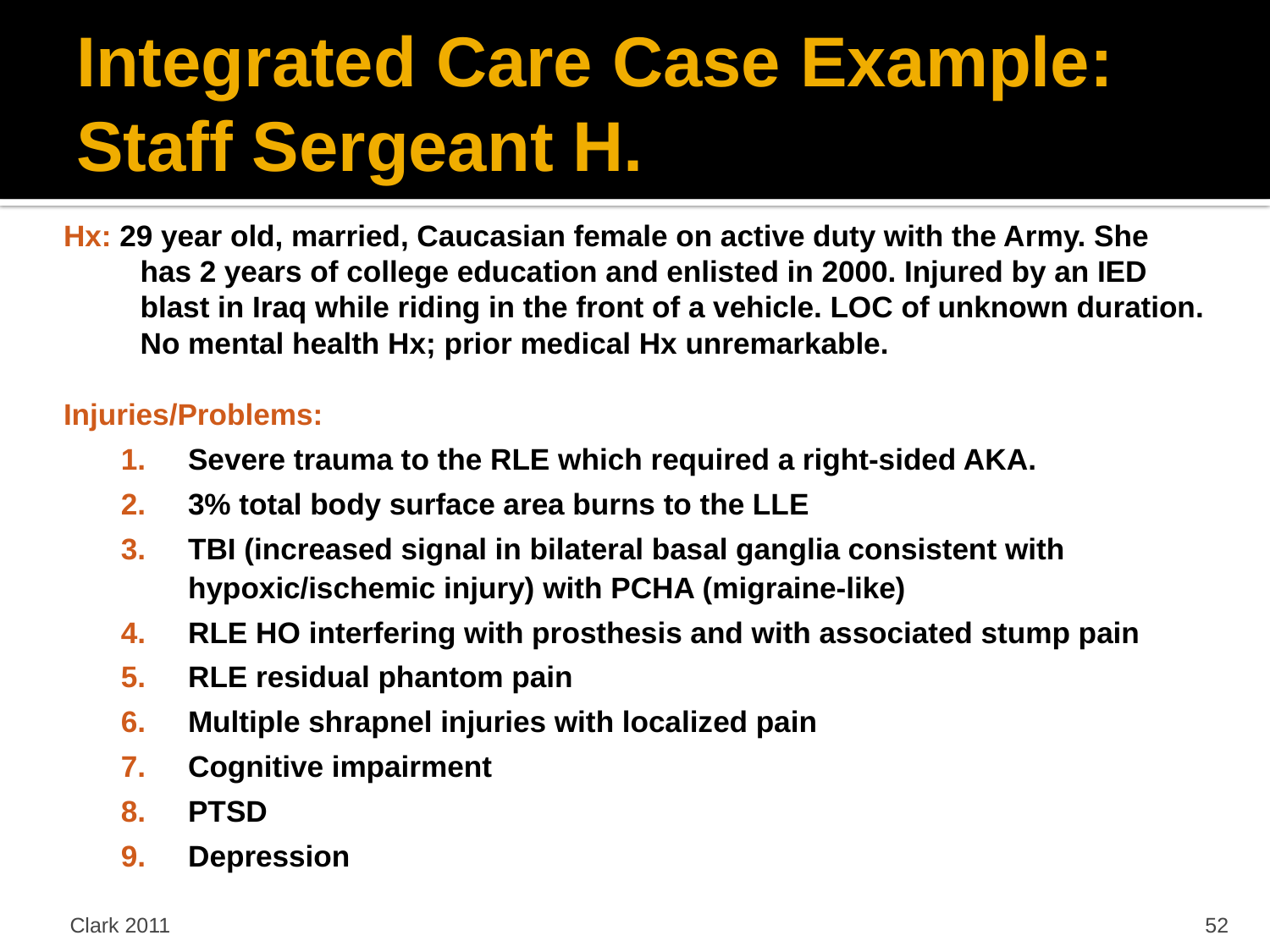

# Integrated Care Case Example: Staff Sergeant H.
Hx: 29 year old, married, Caucasian female on active duty with the Army. She has 2 years of college education and enlisted in 2000. Injured by an IED blast in Iraq while riding in the front of a vehicle. LOC of unknown duration. No mental health Hx; prior medical Hx unremarkable.

Injuries/Problems:
Severe trauma to the RLE which required a right-sided AKA.
3% total body surface area burns to the LLE
TBI (increased signal in bilateral basal ganglia consistent with hypoxic/ischemic injury) with PCHA (migraine-like)
RLE HO interfering with prosthesis and with associated stump pain
RLE residual phantom pain
Multiple shrapnel injuries with localized pain
Cognitive impairment
PTSD
Depression
Clark 2011
52